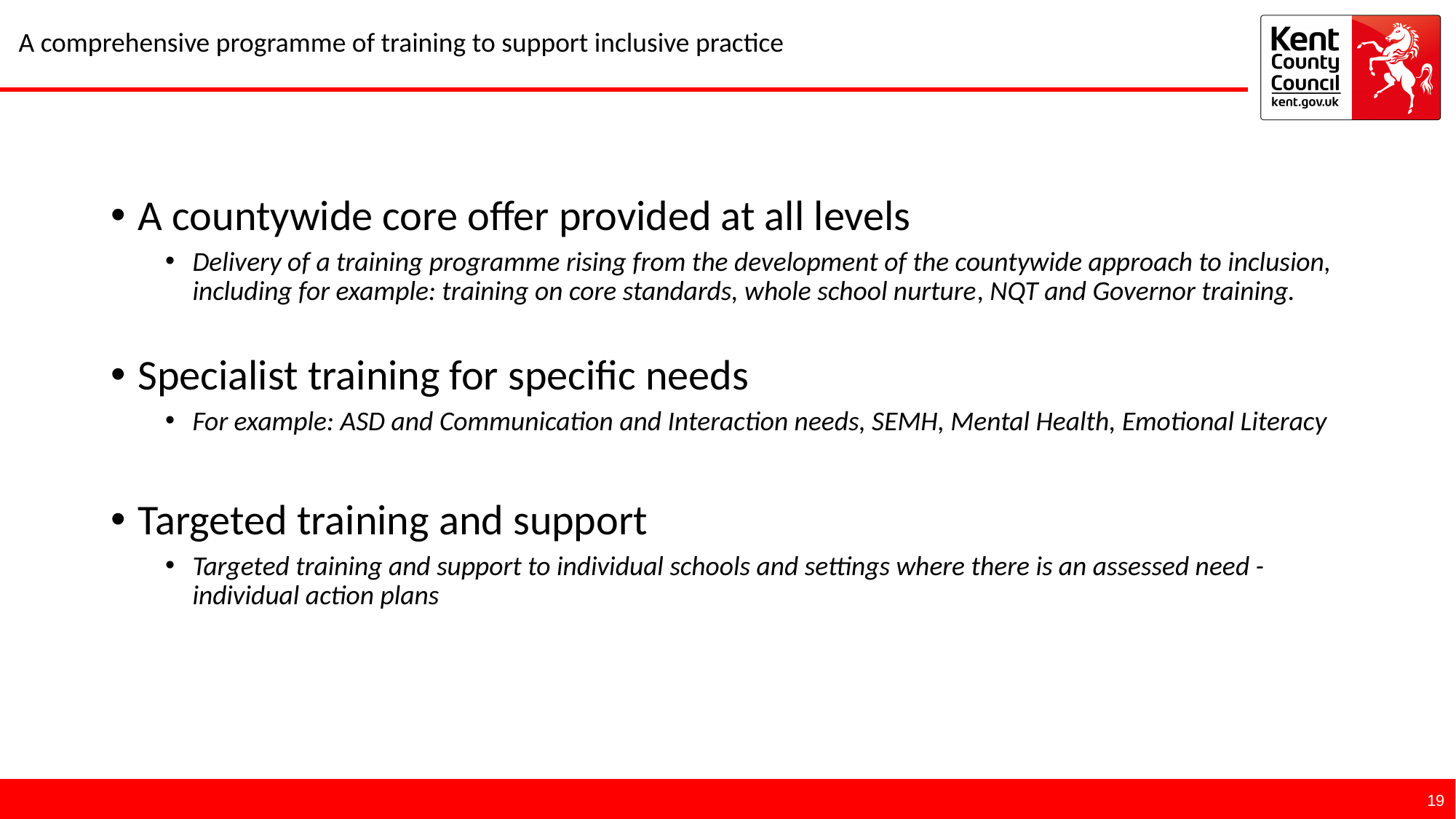

# A comprehensive programme of training to support inclusive practice
A countywide core offer provided at all levels
Delivery of a training programme rising from the development of the countywide approach to inclusion, including for example: training on core standards, whole school nurture, NQT and Governor training.

Specialist training for specific needs
For example: ASD and Communication and Interaction needs, SEMH, Mental Health, Emotional Literacy

Targeted training and support
Targeted training and support to individual schools and settings where there is an assessed need - individual action plans
19